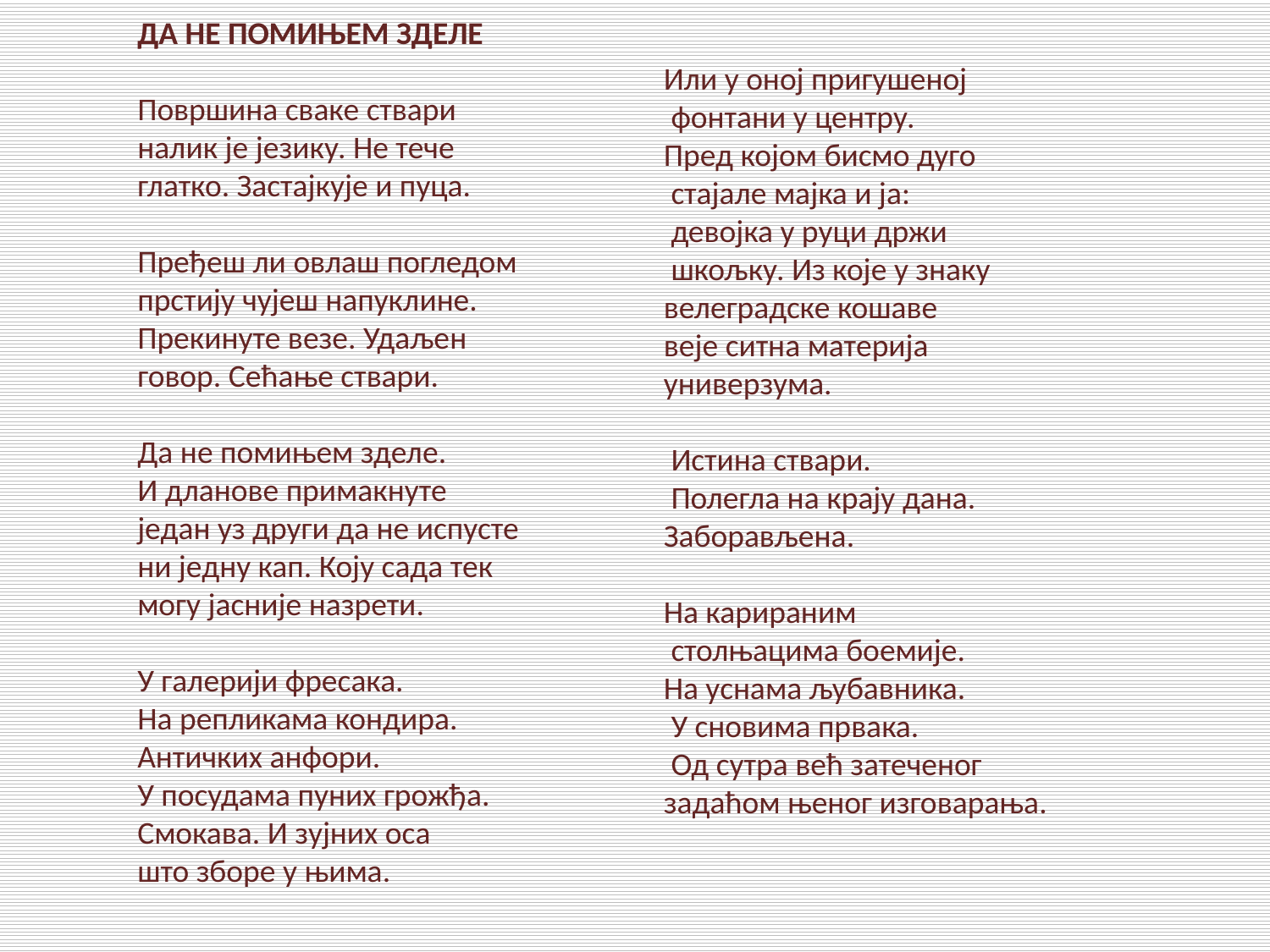

ДА НЕ ПОМИЊЕМ ЗДЕЛЕ

Површина сваке ствари
налик је језику. Не тече
глатко. Застајкује и пуца.

Пређеш ли овлаш погледом
прстију чујеш напуклине.
Прекинуте везе. Удаљен
говор. Сећање ствари.

Да не помињем зделе.
И дланове примакнуте
један уз други да не испусте
ни једну кап. Коју сада тек
могу јасније назрети.

У галерији фресака.
На репликама кондира.
Античких анфори.
У посудама пуних грожђа.
Смокава. И зујних оса
што зборе у њима.

Или у оној пригушеној
 фонтани у центру.
Пред којом бисмо дуго
 стајале мајка и ја:
 девојка у руци држи
 шкољку. Из које у знаку велеградске кошаве
веје ситна материја
универзума.

 Истина ствари.
 Полегла на крају дана. Заборављена.

На карираним
 столњацима боемије.
На уснама љубавника.
 У сновима првака.
 Од сутра већ затеченог
задаћом њеног изговарања.